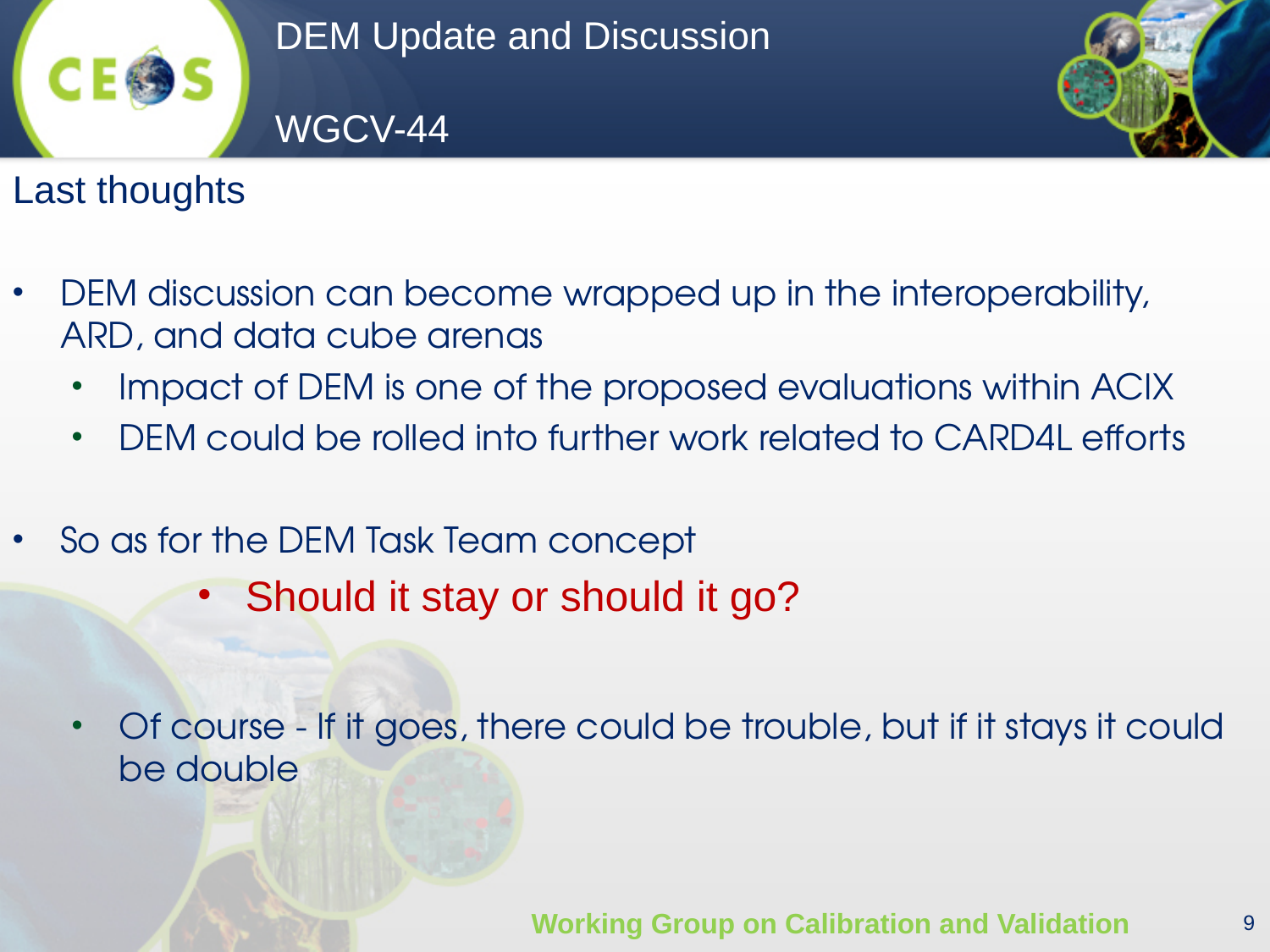

Last thoughts
DEM discussion can become wrapped up in the interoperability, ARD, and data cube arenas
Impact of DEM is one of the proposed evaluations within ACIX
DEM could be rolled into further work related to CARD4L efforts

So as for the DEM Task Team concept
Should it stay or should it go?

Of course - If it goes, there could be trouble, but if it stays it could be double